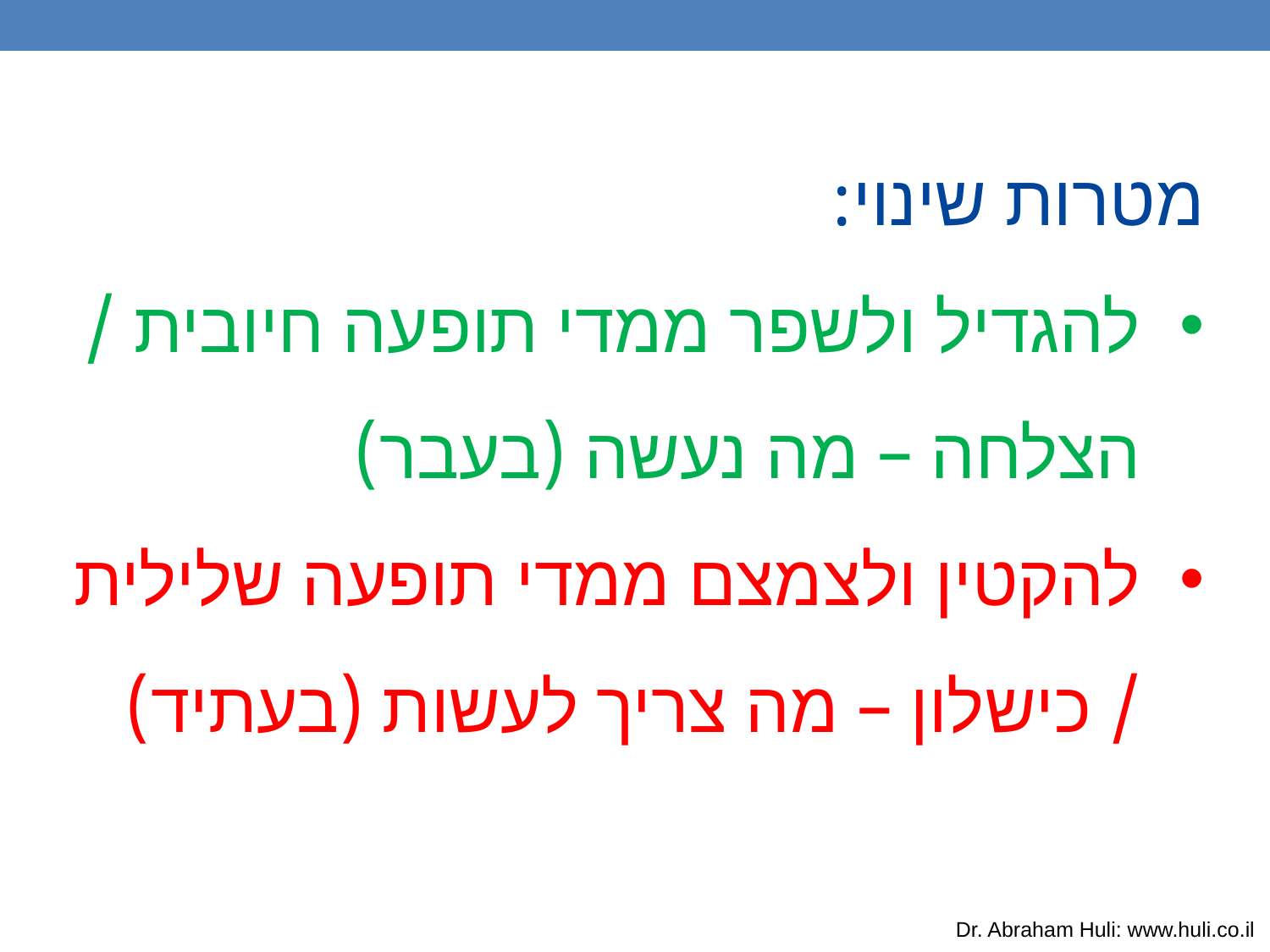

מטרות שינוי:
להגדיל ולשפר ממדי תופעה חיובית / הצלחה – מה נעשה (בעבר)
להקטין ולצמצם ממדי תופעה שלילית / כישלון – מה צריך לעשות (בעתיד)

Dr. Abraham Huli: www.huli.co.il